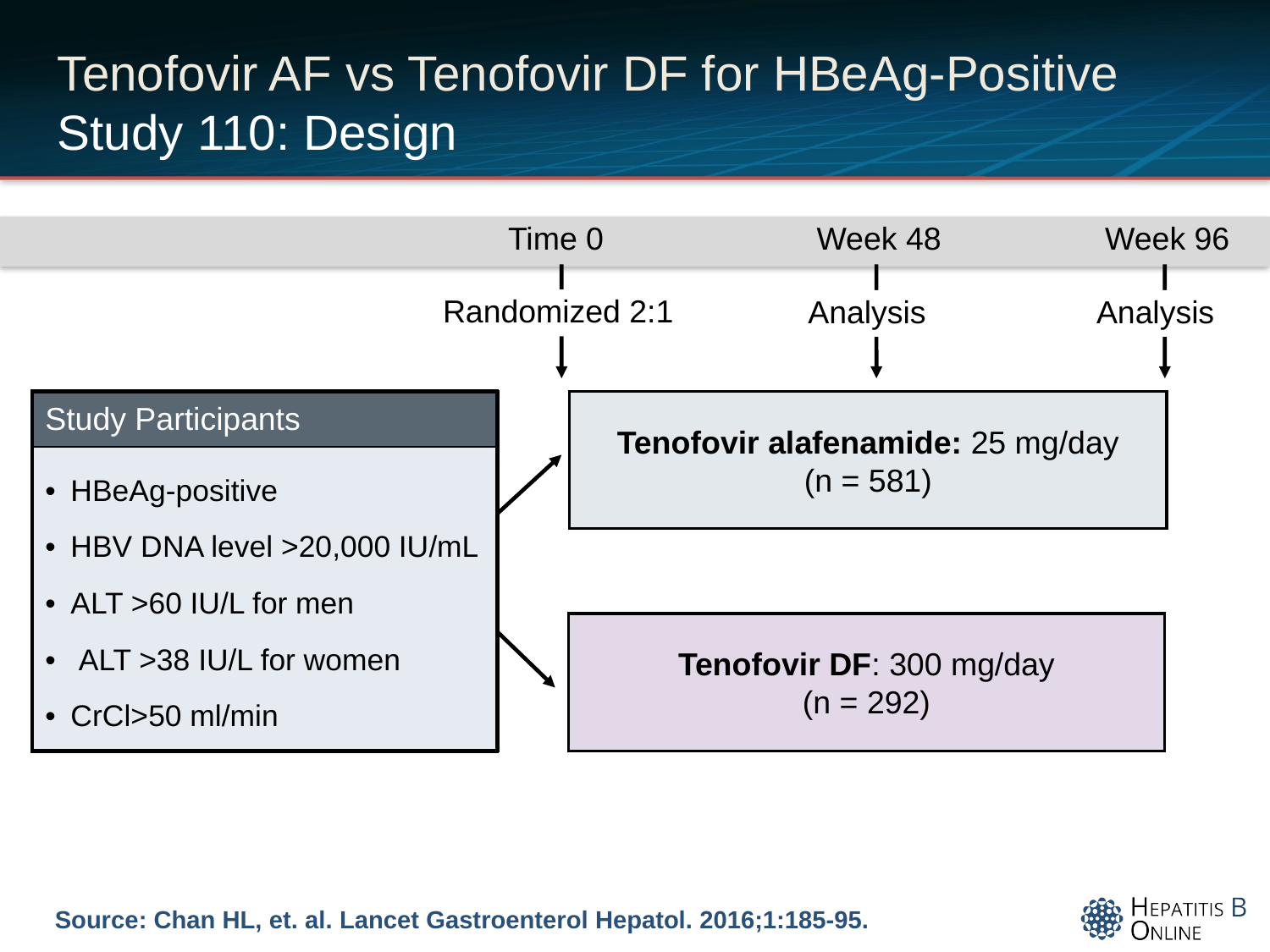

# Tenofovir AF vs Tenofovir DF for HBeAg-Positive Study 110: Design
Time 0
Week 48
Week 96

Randomized 2:1
Analysis
Analysis
| Study Participants |
| --- |
| HBeAg-positive HBV DNA level >20,000 IU/mL ALT >60 IU/L for men ALT >38 IU/L for women CrCl>50 ml/min |
Tenofovir alafenamide: 25 mg/day
(n = 581)

Tenofovir DF: 300 mg/day
(n = 292)
Source: Chan HL, et. al. Lancet Gastroenterol Hepatol. 2016;1:185-95.